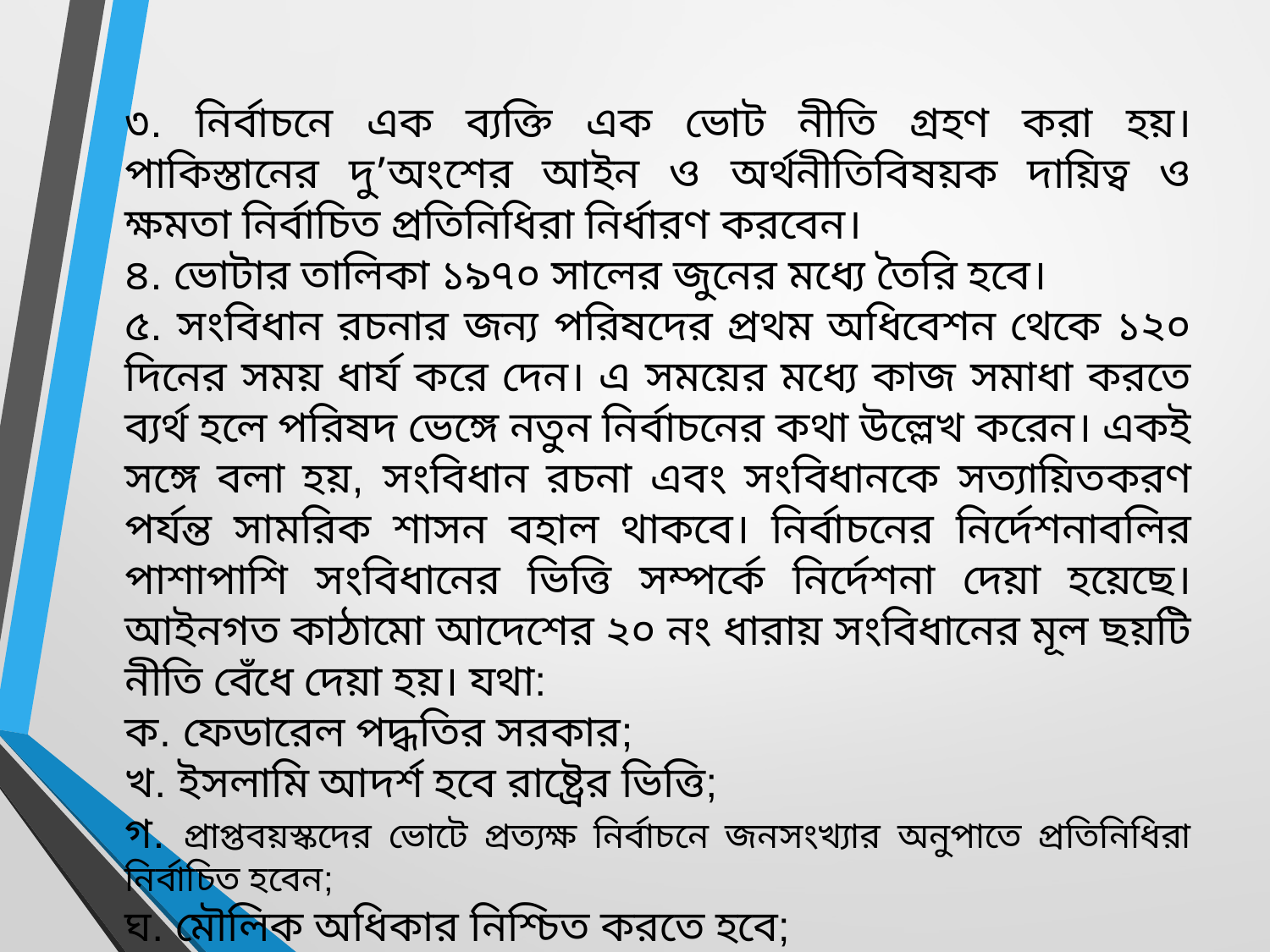

৩. নির্বাচনে এক ব্যক্তি এক ভোট নীতি গ্রহণ করা হয়। পাকিস্তানের দু’অংশের আইন ও অর্থনীতিবিষয়ক দায়িত্ব ও ক্ষমতা নির্বাচিত প্রতিনিধিরা নির্ধারণ করবেন।
৪. ভোটার তালিকা ১৯৭০ সালের জুনের মধ্যে তৈরি হবে।
৫. সংবিধান রচনার জন্য পরিষদের প্রথম অধিবেশন থেকে ১২০ দিনের সময় ধার্য করে দেন। এ সময়ের মধ্যে কাজ সমাধা করতে ব্যর্থ হলে পরিষদ ভেঙ্গে নতুন নির্বাচনের কথা উল্লেখ করেন। একই সঙ্গে বলা হয়, সংবিধান রচনা এবং সংবিধানকে সত্যায়িতকরণ পর্যন্ত সামরিক শাসন বহাল থাকবে। নির্বাচনের নির্দেশনাবলির পাশাপাশি সংবিধানের ভিত্তি সম্পর্কে নির্দেশনা দেয়া হয়েছে। আইনগত কাঠামো আদেশের ২০ নং ধারায় সংবিধানের মূল ছয়টি নীতি বেঁধে দেয়া হয়। যথা:
ক. ফেডারেল পদ্ধতির সরকার;
খ. ইসলামি আদর্শ হবে রাষ্ট্রের ভিত্তি;
গ. প্রাপ্তবয়স্কদের ভোটে প্রত্যক্ষ নির্বাচনে জনসংখ্যার অনুপাতে প্রতিনিধিরা নির্বাচিত হবেন;
ঘ. মৌলিক অধিকার নিশ্চিত করতে হবে;
ঙ. নির্দিষ্ট সময়ের মধ্যে বিভিনড়ব এলাকার মধ্যকার অর্থনৈতিক ও অন্যান্য বৈষম্য দূর করতে হবে; চ. বিচার বিভাগের স্বাধীনতা নিশ্চিত করতে হবে।